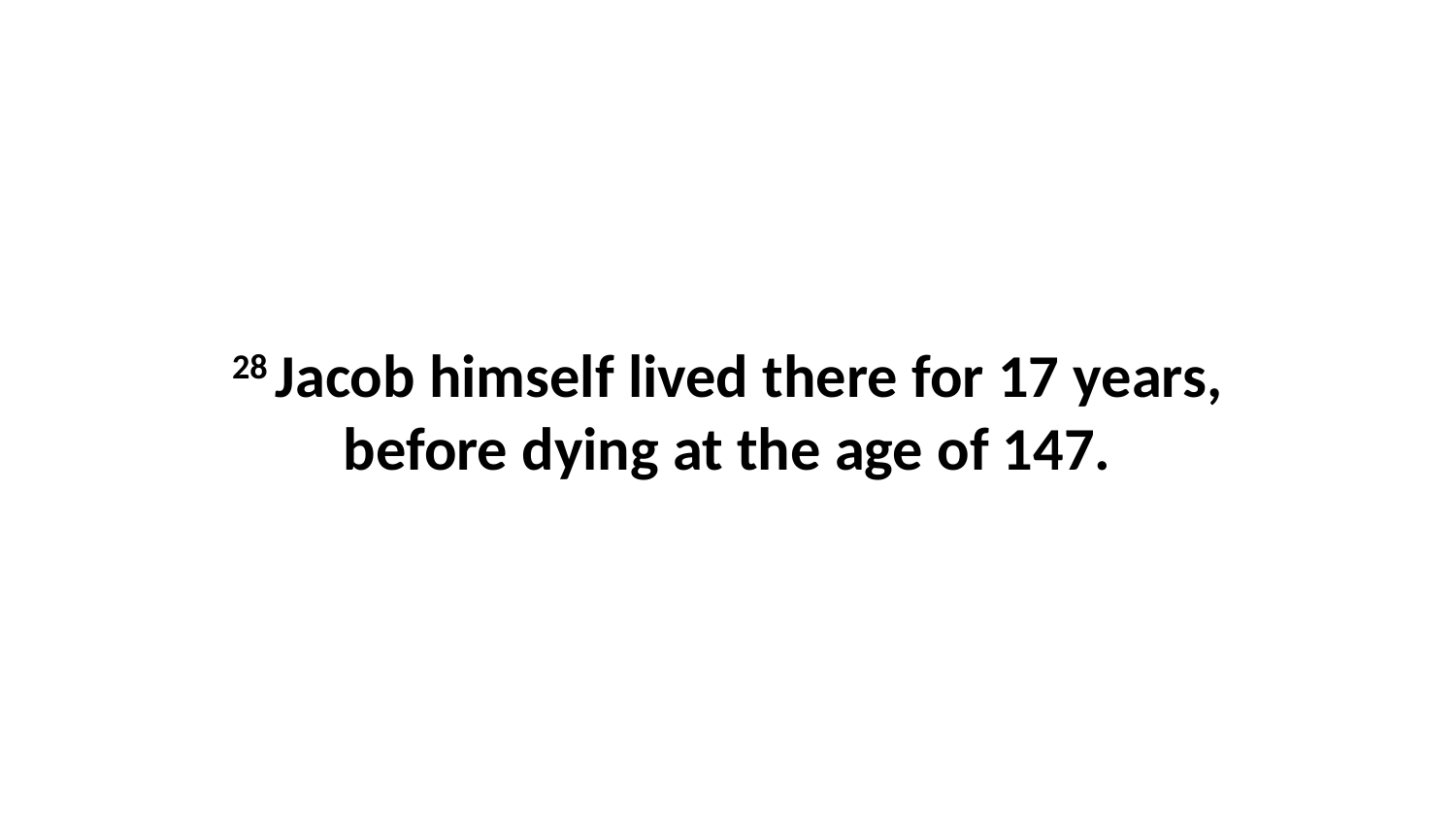

28 Jacob himself lived there for 17 years, before dying at the age of 147.